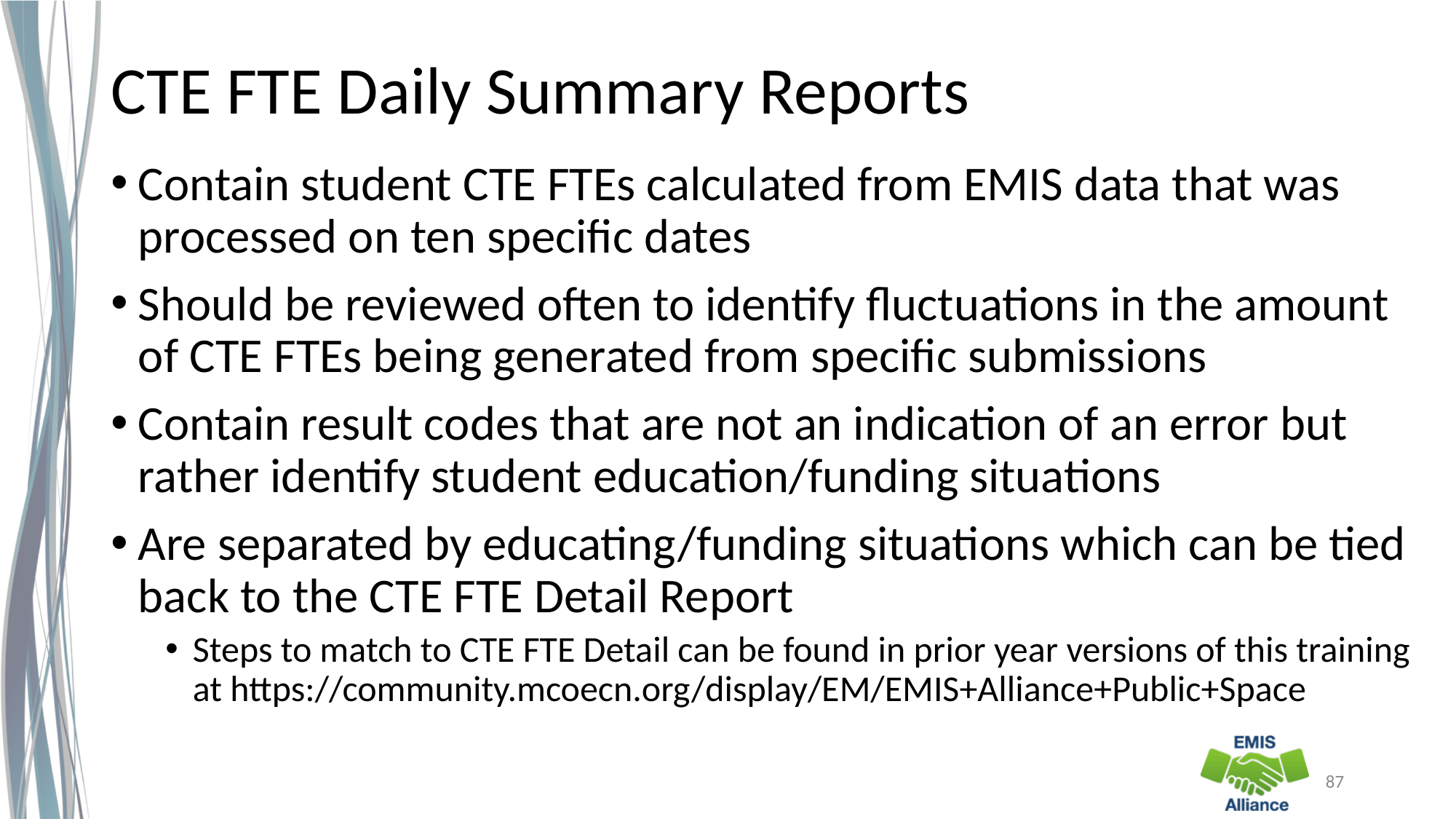

# CTE FTE Daily Summary Reports
Contain student CTE FTEs calculated from EMIS data that was processed on ten specific dates
Should be reviewed often to identify fluctuations in the amount of CTE FTEs being generated from specific submissions
Contain result codes that are not an indication of an error but rather identify student education/funding situations
Are separated by educating/funding situations which can be tied back to the CTE FTE Detail Report
Steps to match to CTE FTE Detail can be found in prior year versions of this training at https://community.mcoecn.org/display/EM/EMIS+Alliance+Public+Space

87